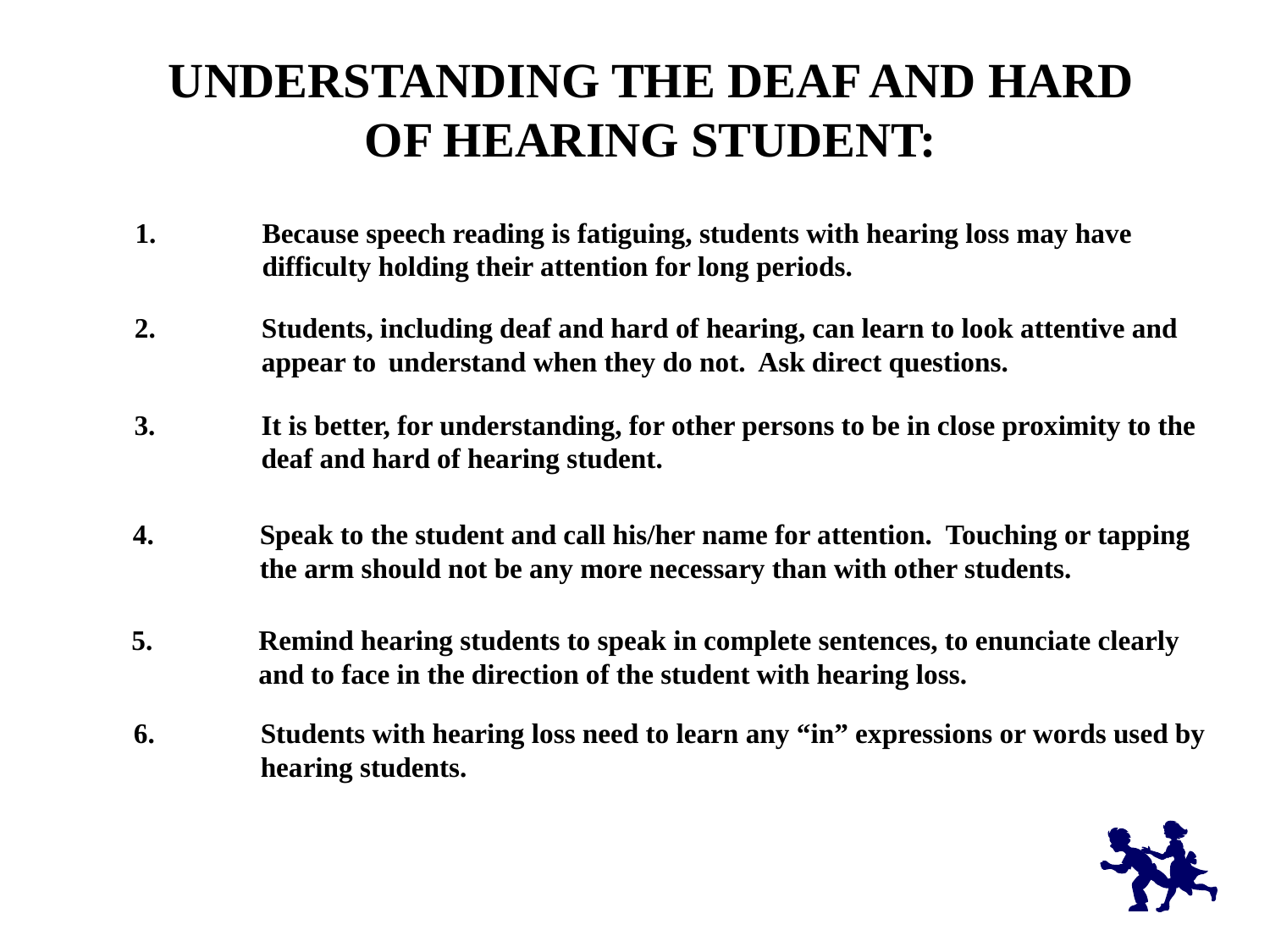

UNDERSTANDING THE DEAF AND HARD OF HEARING STUDENT:
1.	Because speech reading is fatiguing, students with hearing loss may have 		difficulty holding their attention for long periods.
2.	Students, including deaf and hard of hearing, can learn to look attentive and 	appear to 	understand when they do not.  Ask direct questions.
3.	It is better, for understanding, for other persons to be in close proximity to the 	deaf and hard of hearing student.
4.	Speak to the student and call his/her name for attention.  Touching or tapping 	the arm should not be any more necessary than with other students.
5. 	Remind hearing students to speak in complete sentences, to enunciate clearly 	and to face in the direction of the student with hearing loss.
6.	Students with hearing loss need to learn any “in” expressions or words used by 	hearing students.